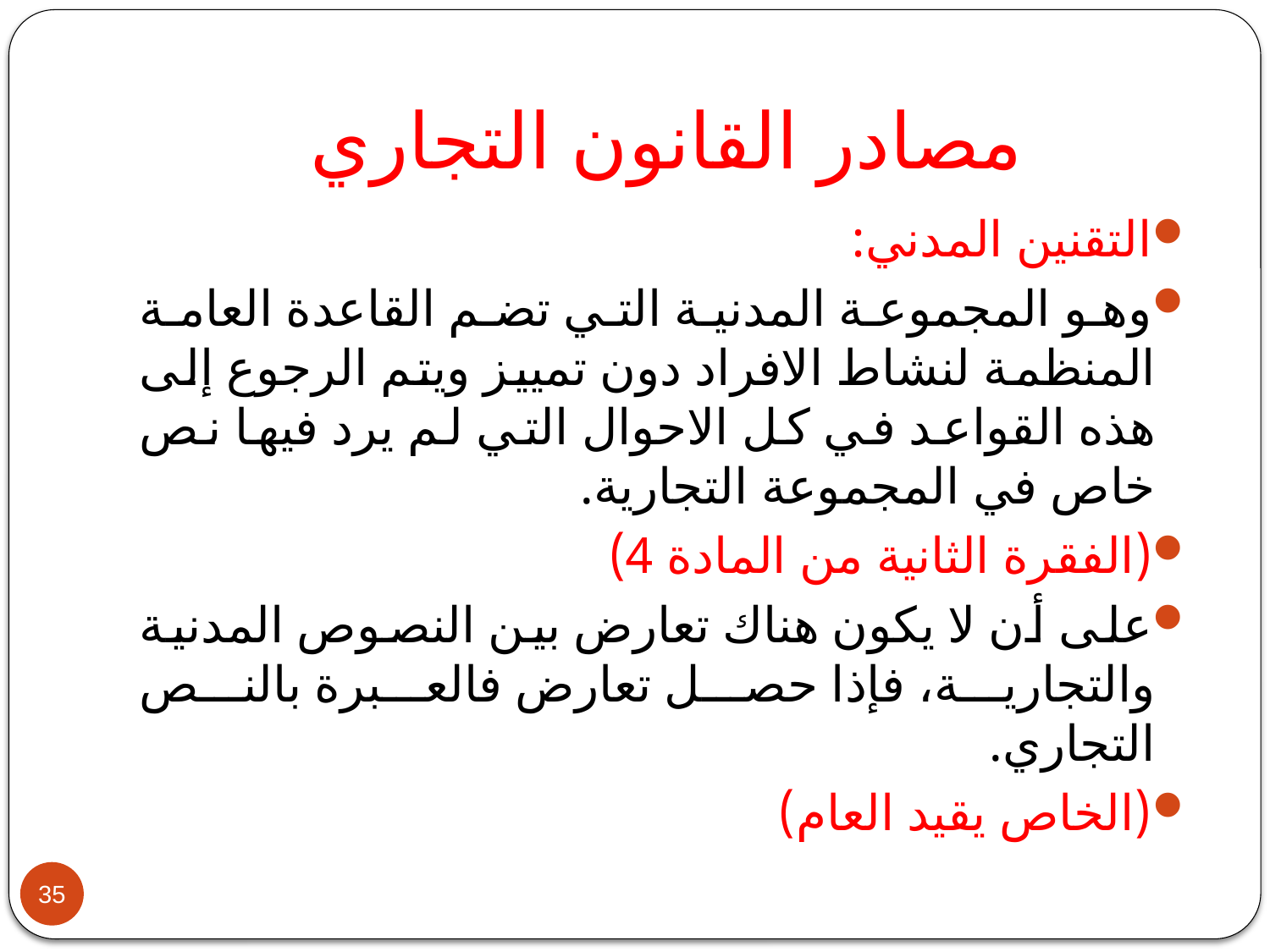

# مصادر القانون التجاري
التقنين المدني:
وهو المجموعة المدنية التي تضم القاعدة العامة المنظمة لنشاط الافراد دون تمييز ويتم الرجوع إلى هذه القواعد في كل الاحوال التي لم يرد فيها نص خاص في المجموعة التجارية.
(الفقرة الثانية من المادة 4)
على أن لا يكون هناك تعارض بين النصوص المدنية والتجارية، فإذا حصل تعارض فالعبرة بالنص التجاري.
(الخاص يقيد العام)
35